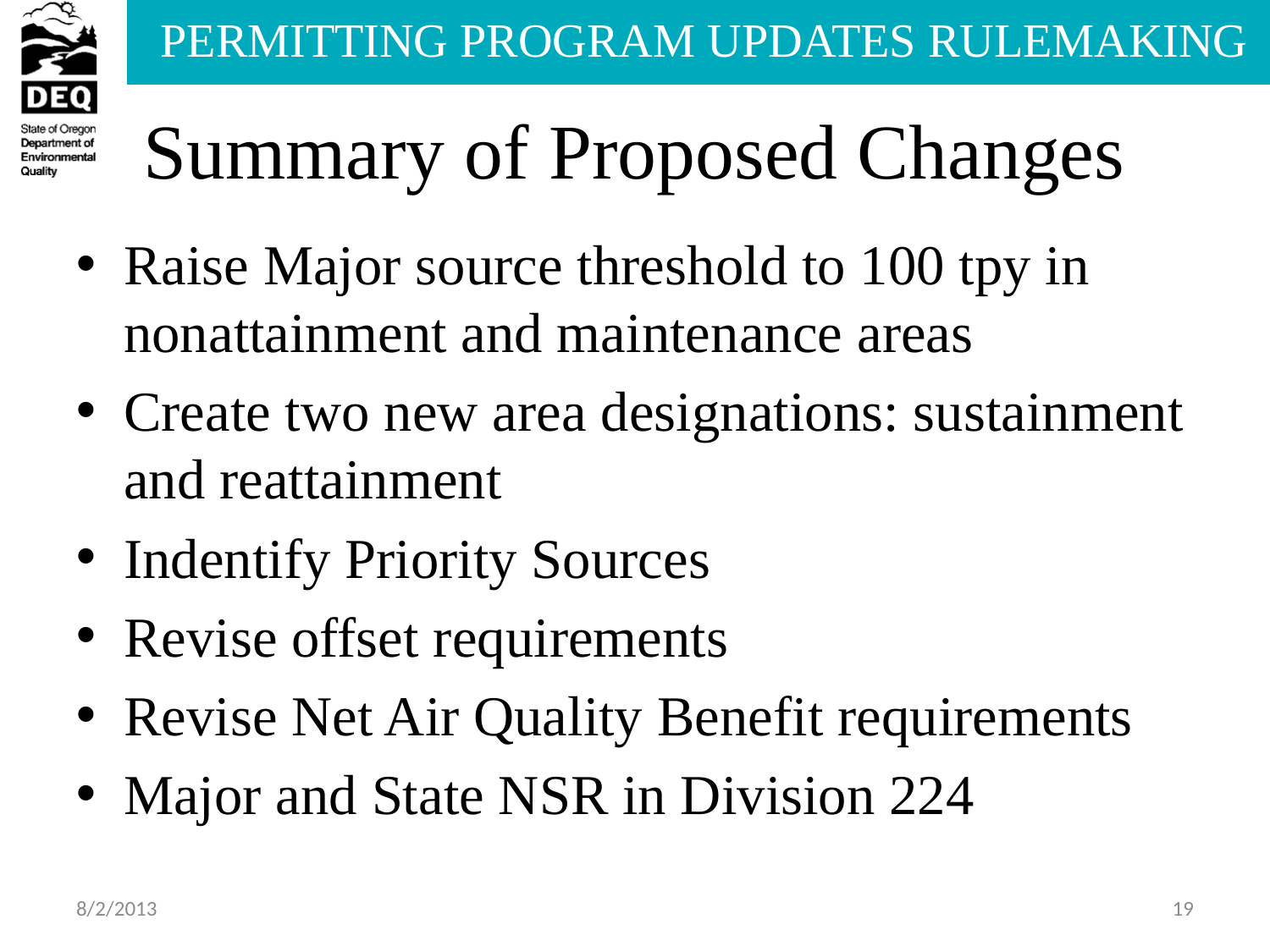

# Summary of Proposed Changes
Raise Major source threshold to 100 tpy in nonattainment and maintenance areas
Create two new area designations: sustainment and reattainment
Indentify Priority Sources
Revise offset requirements
Revise Net Air Quality Benefit requirements
Major and State NSR in Division 224

8/2/2013
19